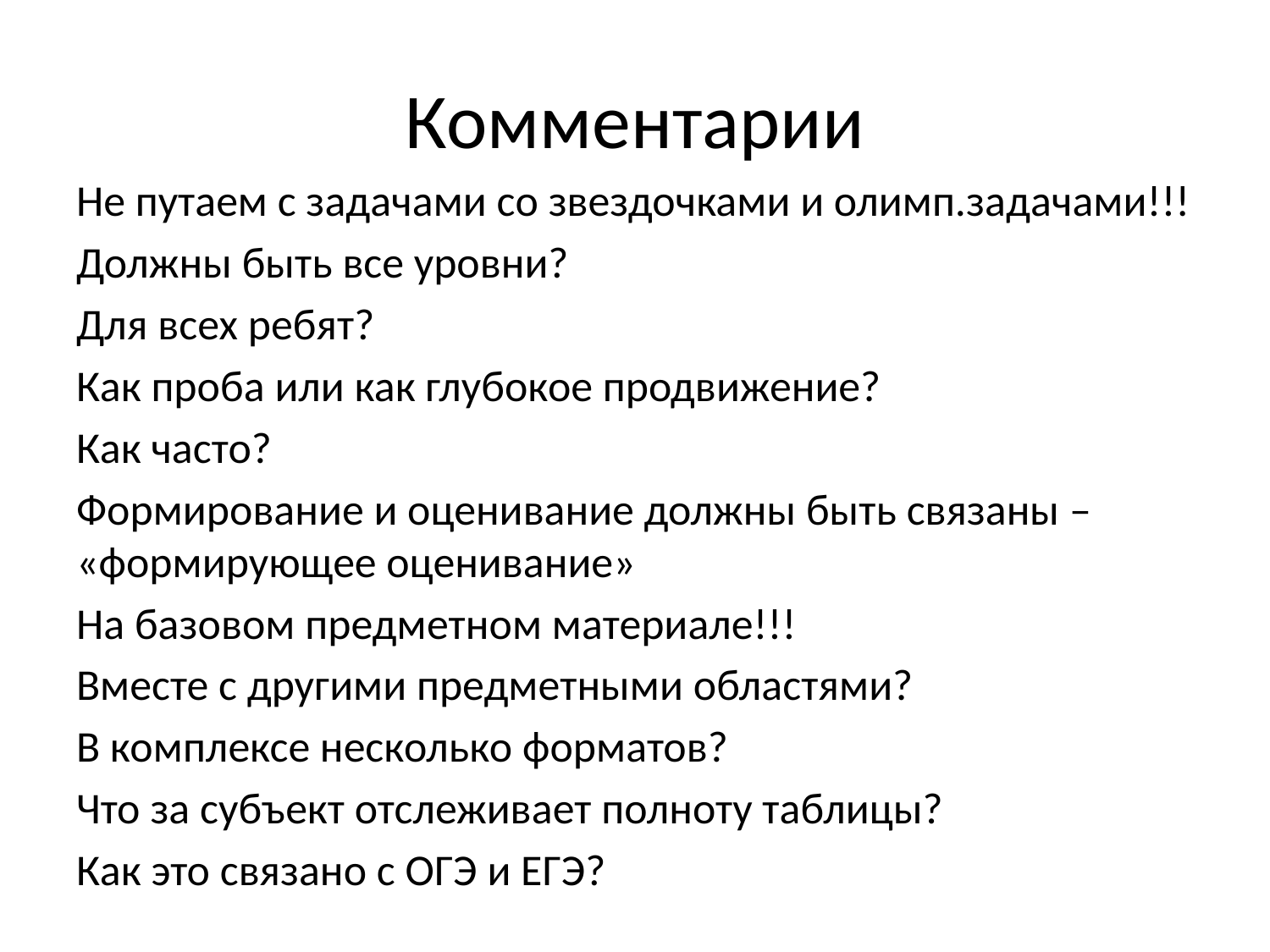

# Комментарии
Не путаем с задачами со звездочками и олимп.задачами!!!
Должны быть все уровни?
Для всех ребят?
Как проба или как глубокое продвижение?
Как часто?
Формирование и оценивание должны быть связаны – «формирующее оценивание»
На базовом предметном материале!!!
Вместе с другими предметными областями?
В комплексе несколько форматов?
Что за субъект отслеживает полноту таблицы?
Как это связано с ОГЭ и ЕГЭ?